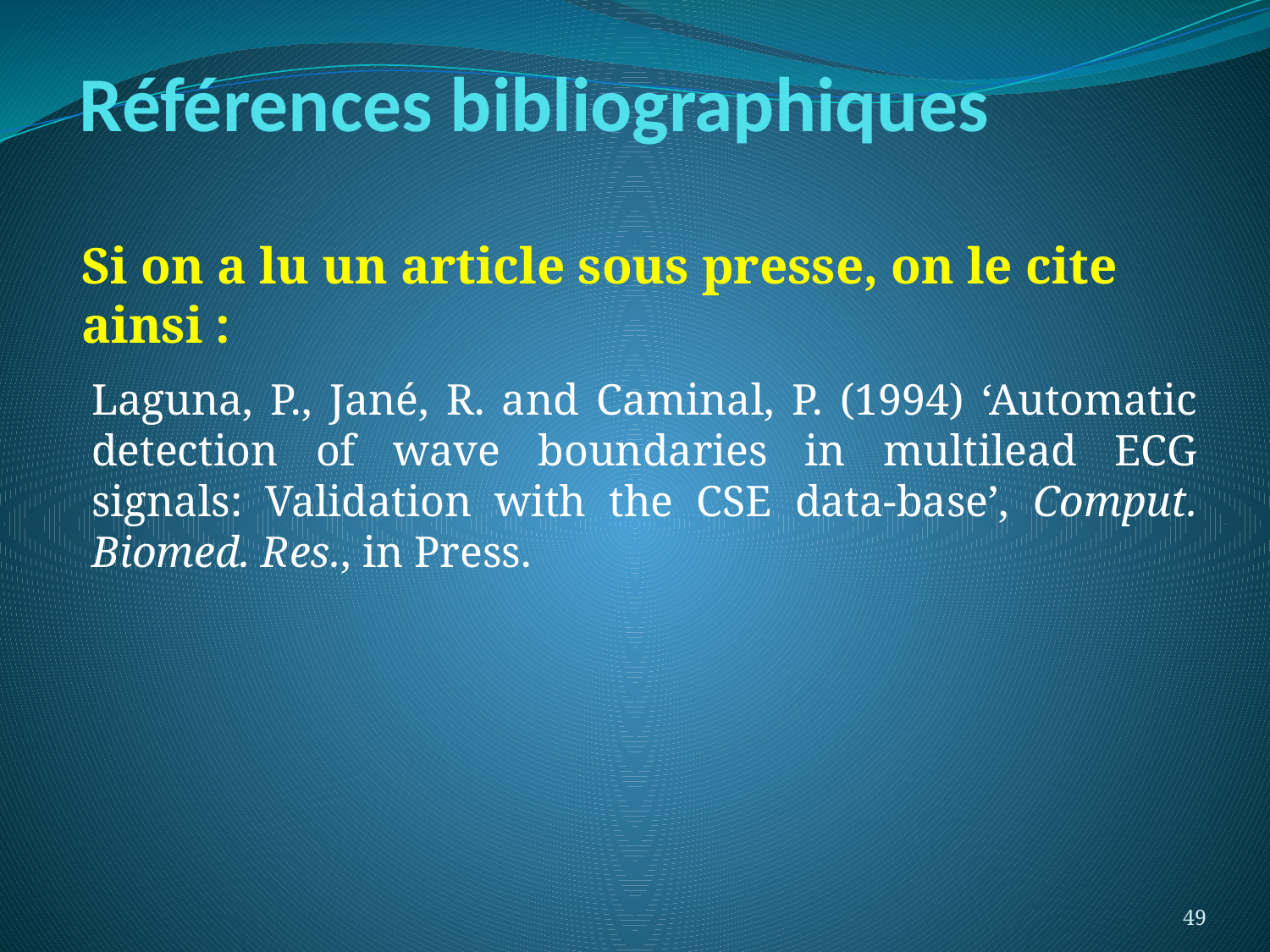

# Références bibliographiques

Si on a lu un article sous presse, on le cite ainsi :
Laguna, P., Jané, R. and Caminal, P. (1994) ‘Automatic detection of wave boundaries in multilead ECG signals: Validation with the CSE data-base’, Comput. Biomed. Res., in Press.
49